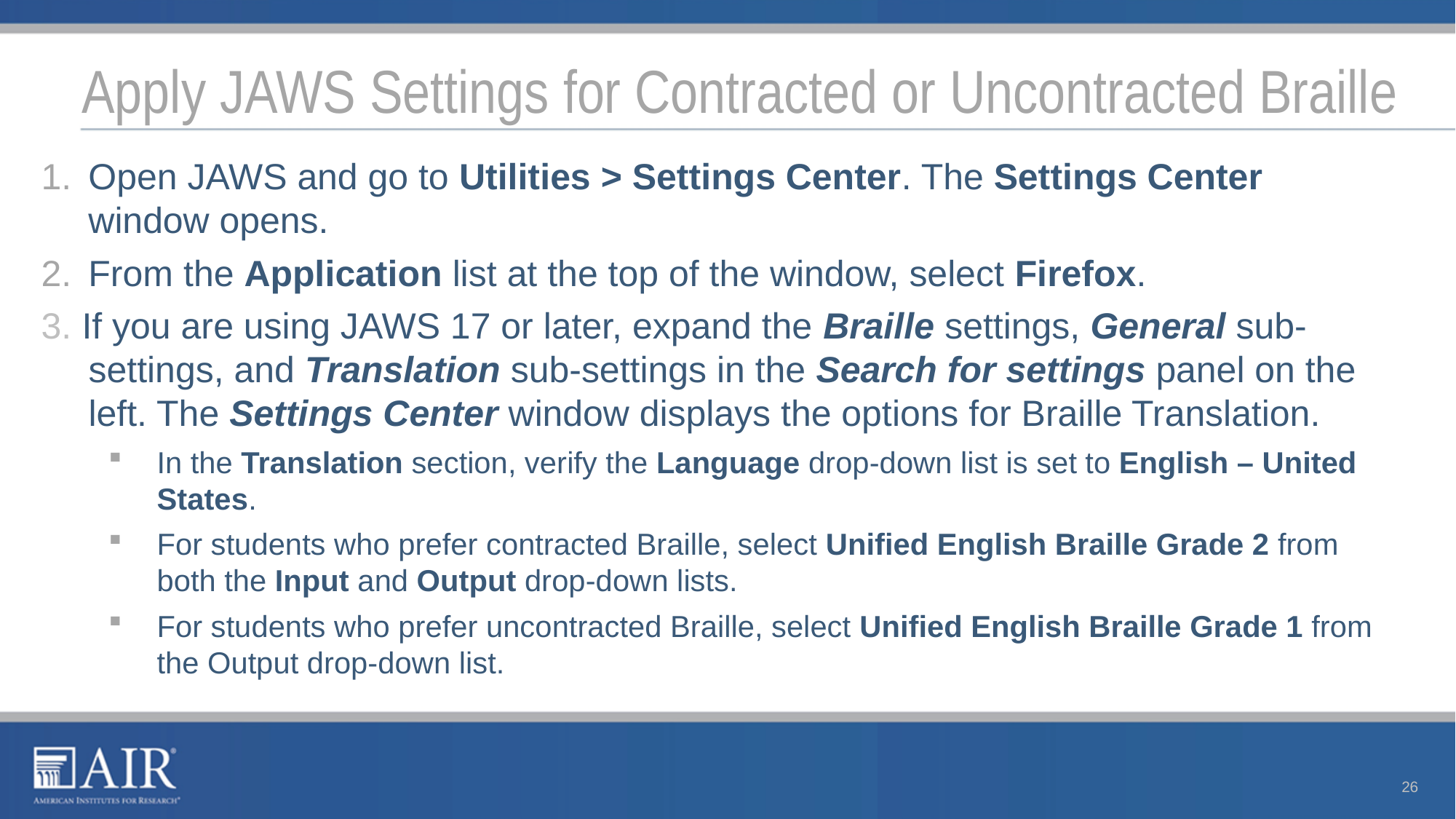

# Apply JAWS Settings for Contracted or Uncontracted Braille
Open JAWS and go to Utilities > Settings Center. The Settings Center window opens.
From the Application list at the top of the window, select Firefox.
3. If you are using JAWS 17 or later, expand the Braille settings, General sub-settings, and Translation sub-settings in the Search for settings panel on the left. The Settings Center window displays the options for Braille Translation.
In the Translation section, verify the Language drop-down list is set to English – United States.
For students who prefer contracted Braille, select Unified English Braille Grade 2 from both the Input and Output drop-down lists.
For students who prefer uncontracted Braille, select Unified English Braille Grade 1 from the Output drop-down list.

26